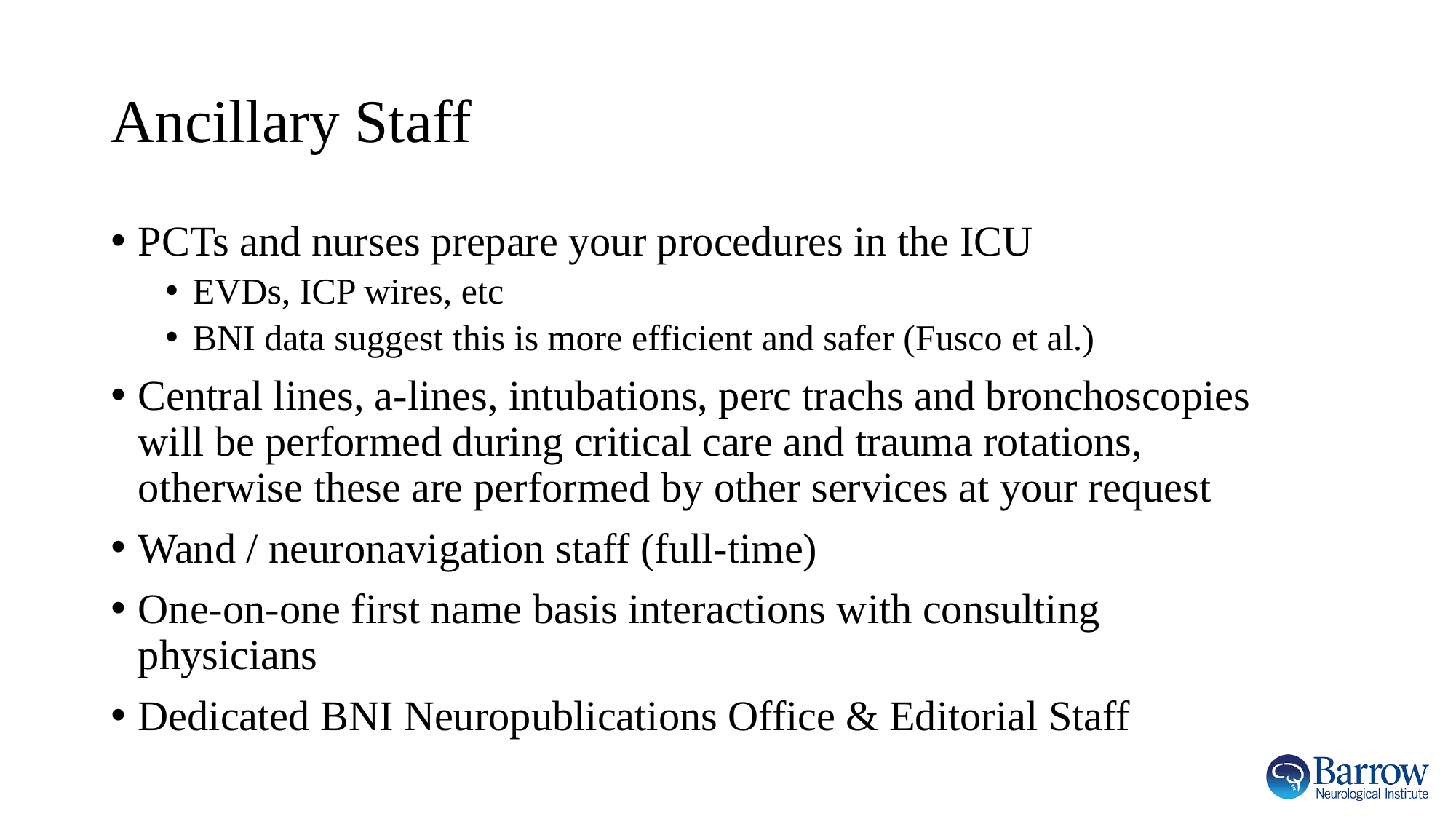

# Ancillary Staff
PCTs and nurses prepare your procedures in the ICU
EVDs, ICP wires, etc
BNI data suggest this is more efficient and safer (Fusco et al.)
Central lines, a-lines, intubations, perc trachs and bronchoscopies will be performed during critical care and trauma rotations, otherwise these are performed by other services at your request
Wand / neuronavigation staff (full-time)
One-on-one first name basis interactions with consulting physicians
Dedicated BNI Neuropublications Office & Editorial Staff